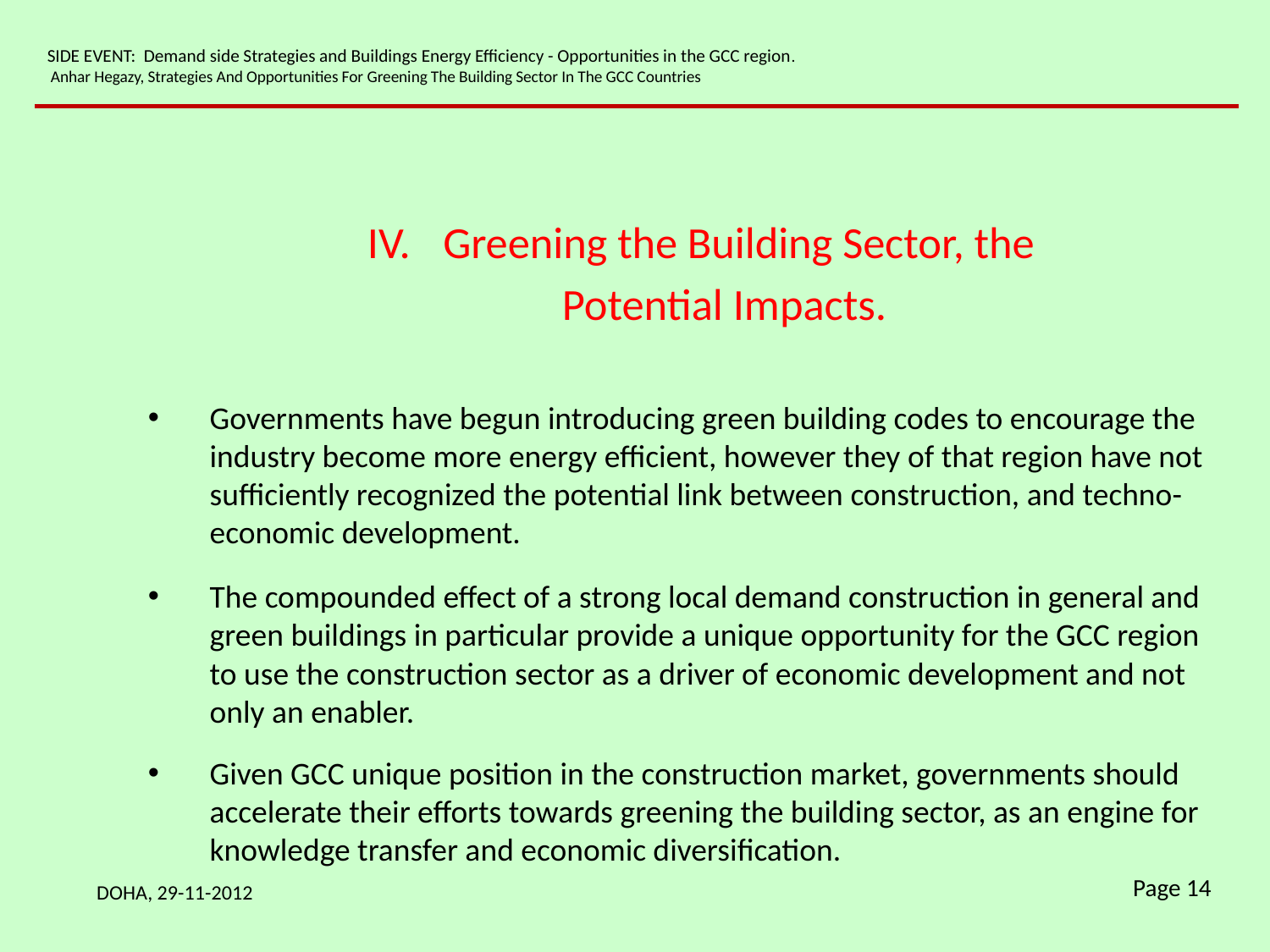

SIDE EVENT:  Demand side Strategies and Buildings Energy Efficiency - Opportunities in the GCC region.
 Anhar Hegazy, Strategies And Opportunities For Greening The Building Sector In The GCC Countries

Greening the Building Sector, the
Potential Impacts.

Governments have begun introducing green building codes to encourage the industry become more energy efficient, however they of that region have not sufficiently recognized the potential link between construction, and techno-economic development.

The compounded effect of a strong local demand construction in general and green buildings in particular provide a unique opportunity for the GCC region to use the construction sector as a driver of economic development and not only an enabler.

Given GCC unique position in the construction market, governments should accelerate their efforts towards greening the building sector, as an engine for knowledge transfer and economic diversification.
DOHA, 29-11-2012
Page 14